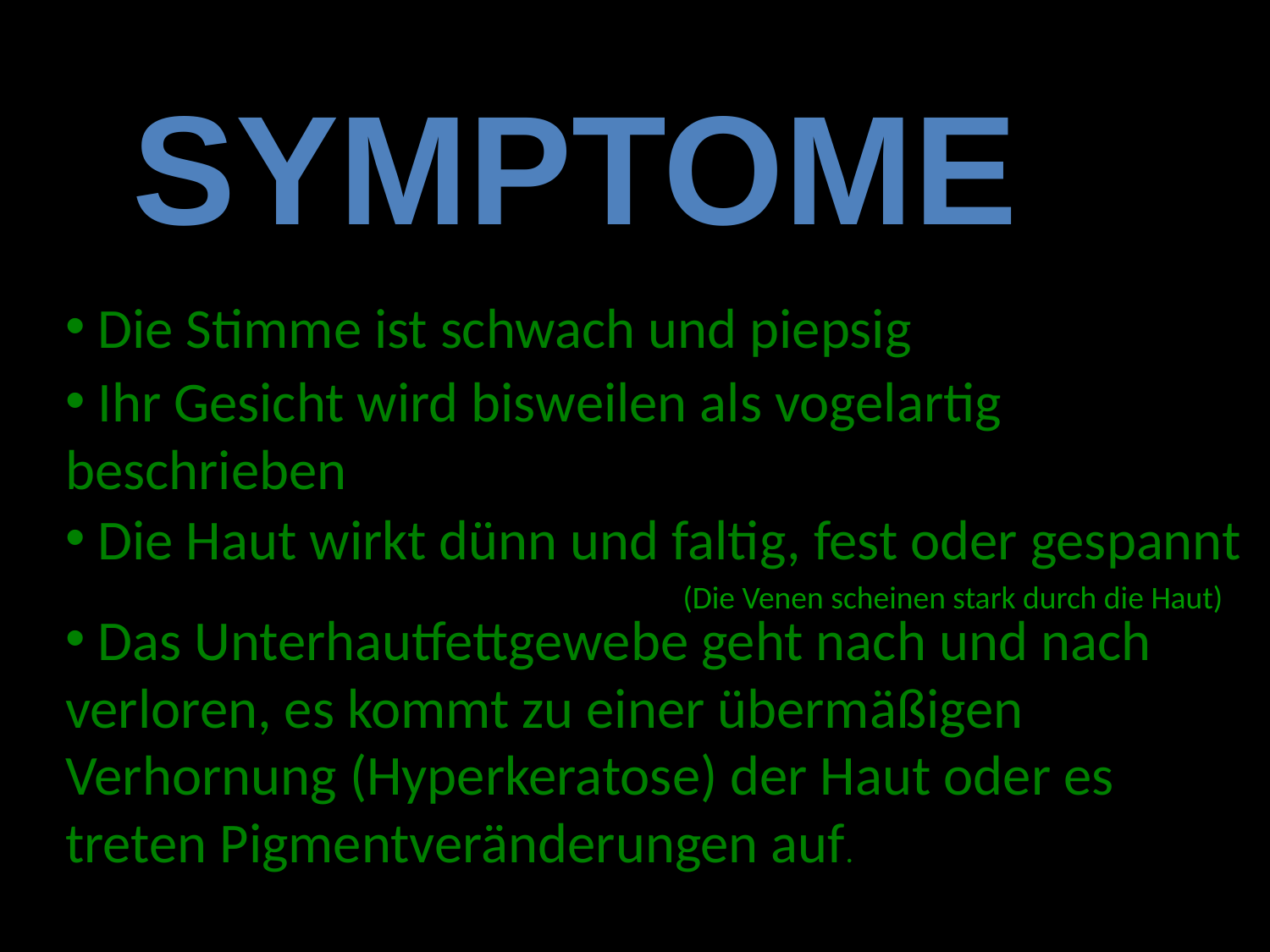

#
Symptome
 Die Stimme ist schwach und piepsig
 Ihr Gesicht wird bisweilen als vogelartig beschrieben
 Die Haut wirkt dünn und faltig, fest oder gespannt
(Die Venen scheinen stark durch die Haut)
 Das Unterhautfettgewebe geht nach und nach verloren, es kommt zu einer übermäßigen Verhornung (Hyperkeratose) der Haut oder es treten Pigmentveränderungen auf.